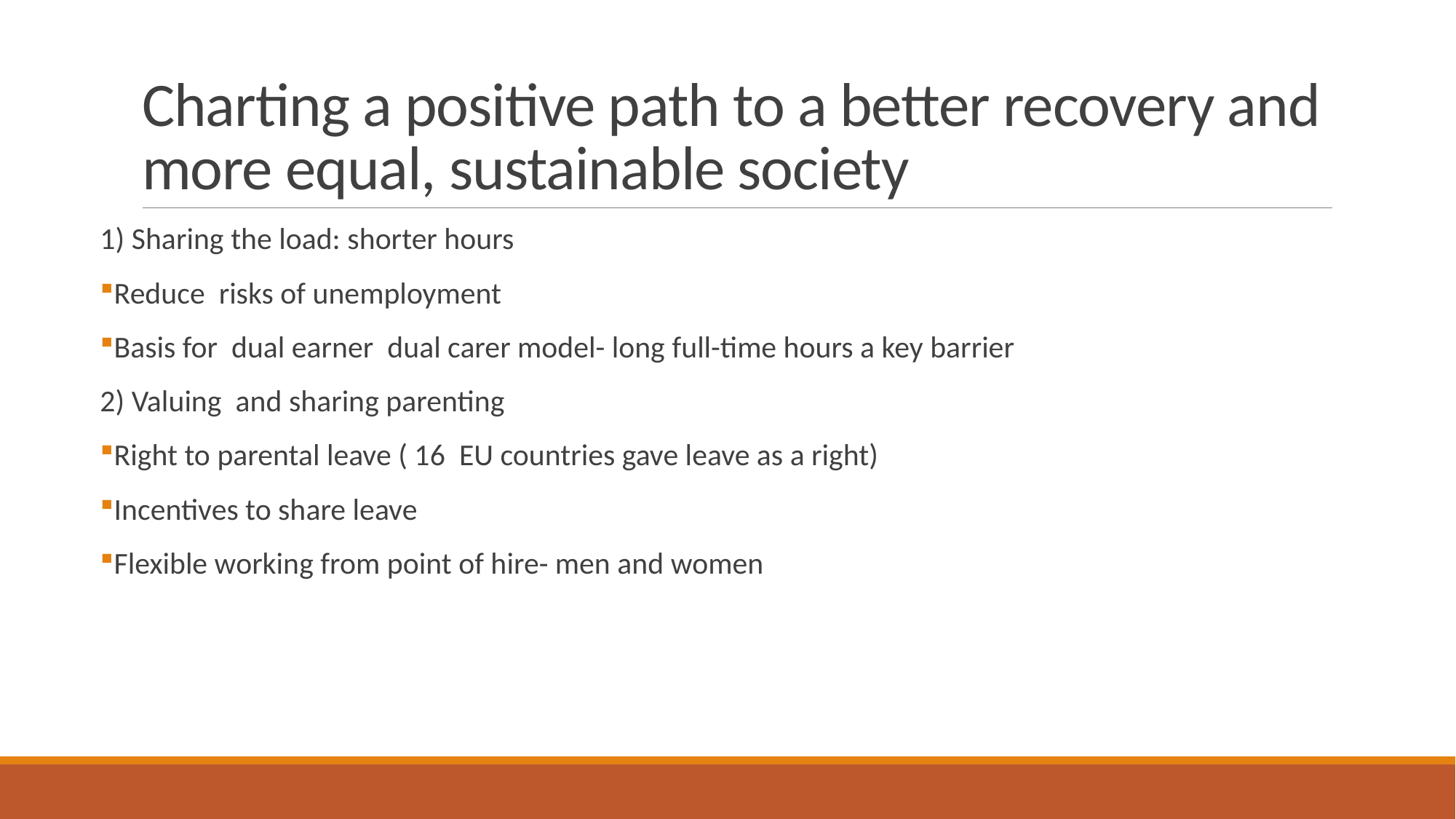

# Charting a positive path to a better recovery and more equal, sustainable society
1) Sharing the load: shorter hours
Reduce  risks of unemployment
Basis for  dual earner  dual carer model- long full-time hours a key barrier
2) Valuing  and sharing parenting
Right to parental leave ( 16  EU countries gave leave as a right)
Incentives to share leave
Flexible working from point of hire- men and women